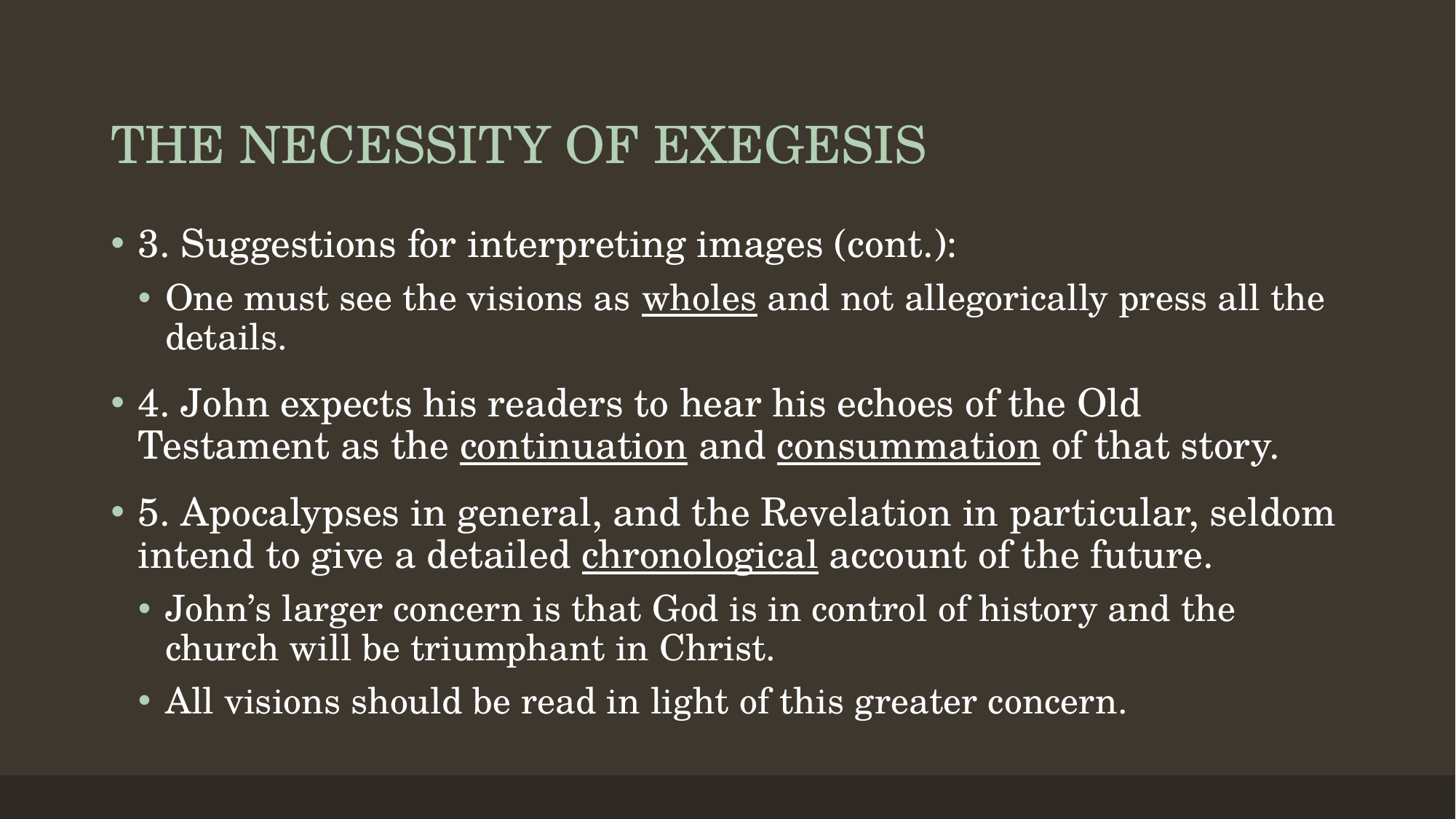

# THE NECESSITY OF EXEGESIS
3. Suggestions for interpreting images (cont.):
One must see the visions as wholes and not allegorically press all the details.
4. John expects his readers to hear his echoes of the Old Testament as the continuation and consummation of that story.
5. Apocalypses in general, and the Revelation in particular, seldom intend to give a detailed chronological account of the future.
John’s larger concern is that God is in control of history and the church will be triumphant in Christ.
All visions should be read in light of this greater concern.